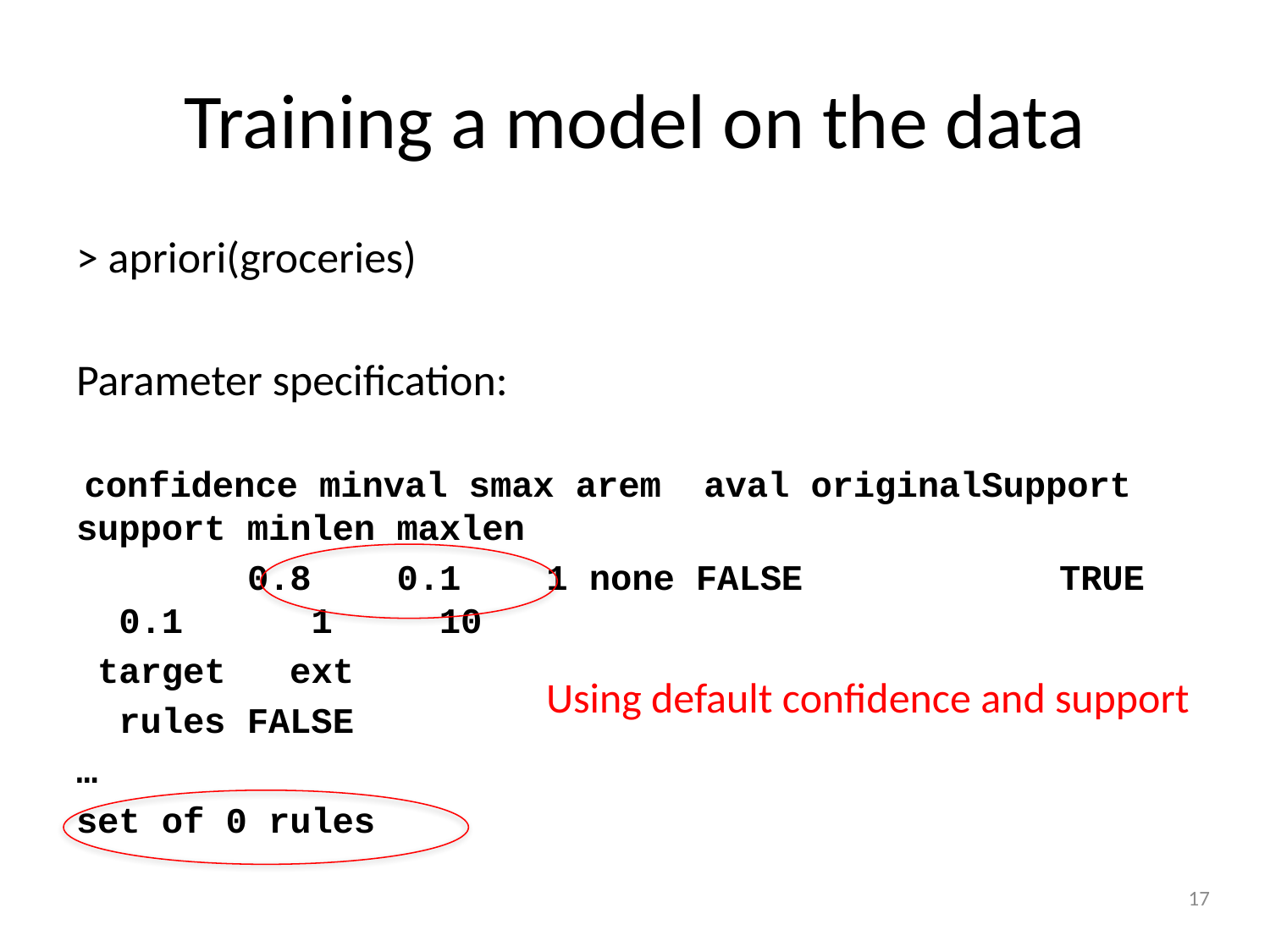

# Training a model on the data
> apriori(groceries)

Parameter specification:

 confidence minval smax arem  aval originalSupport support minlen maxlen
        0.8    0.1    1 none FALSE            TRUE     0.1      1     10
 target   ext
  rules FALSE
…
set of 0 rules

Using default confidence and support